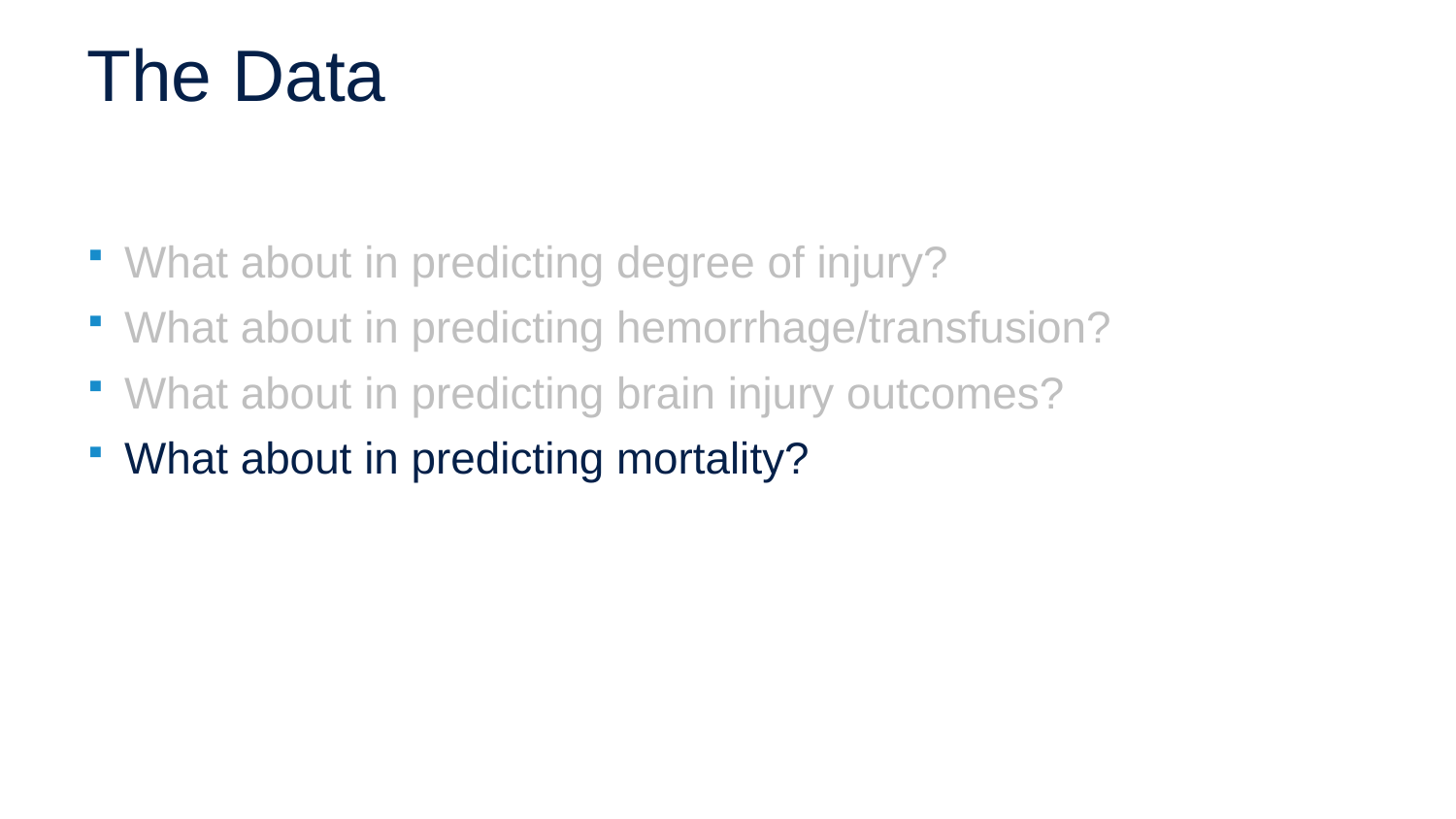

# The Data

What about in predicting degree of injury?
What about in predicting hemorrhage/transfusion?
What about in predicting brain injury outcomes?
What about in predicting mortality?